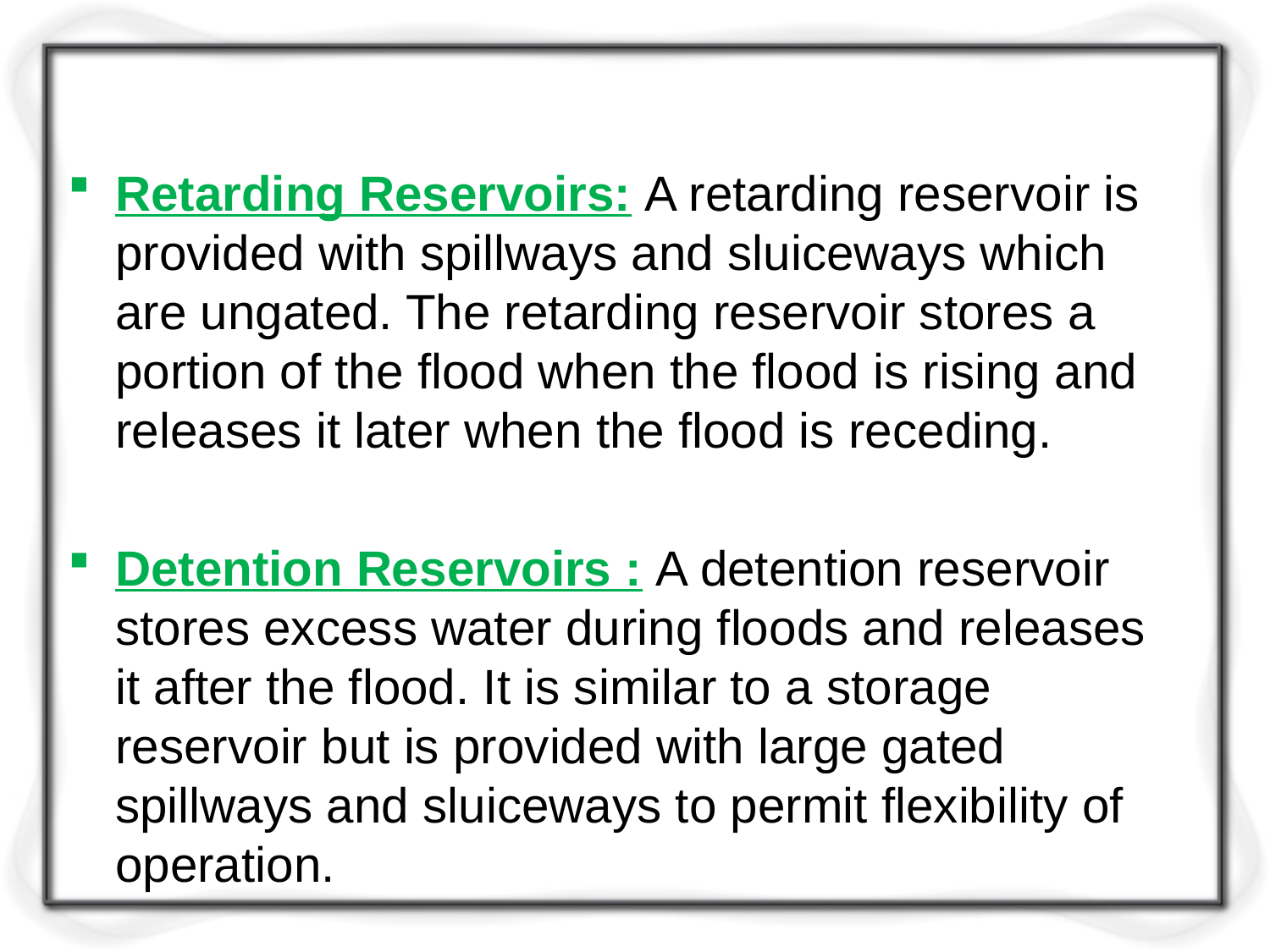

Retarding Reservoirs: A retarding reservoir is provided with spillways and sluiceways which are ungated. The retarding reservoir stores a portion of the flood when the flood is rising and releases it later when the flood is receding.

Detention Reservoirs : A detention reservoir stores excess water during floods and releases it after the flood. It is similar to a storage reservoir but is provided with large gated spillways and sluiceways to permit flexibility of operation.